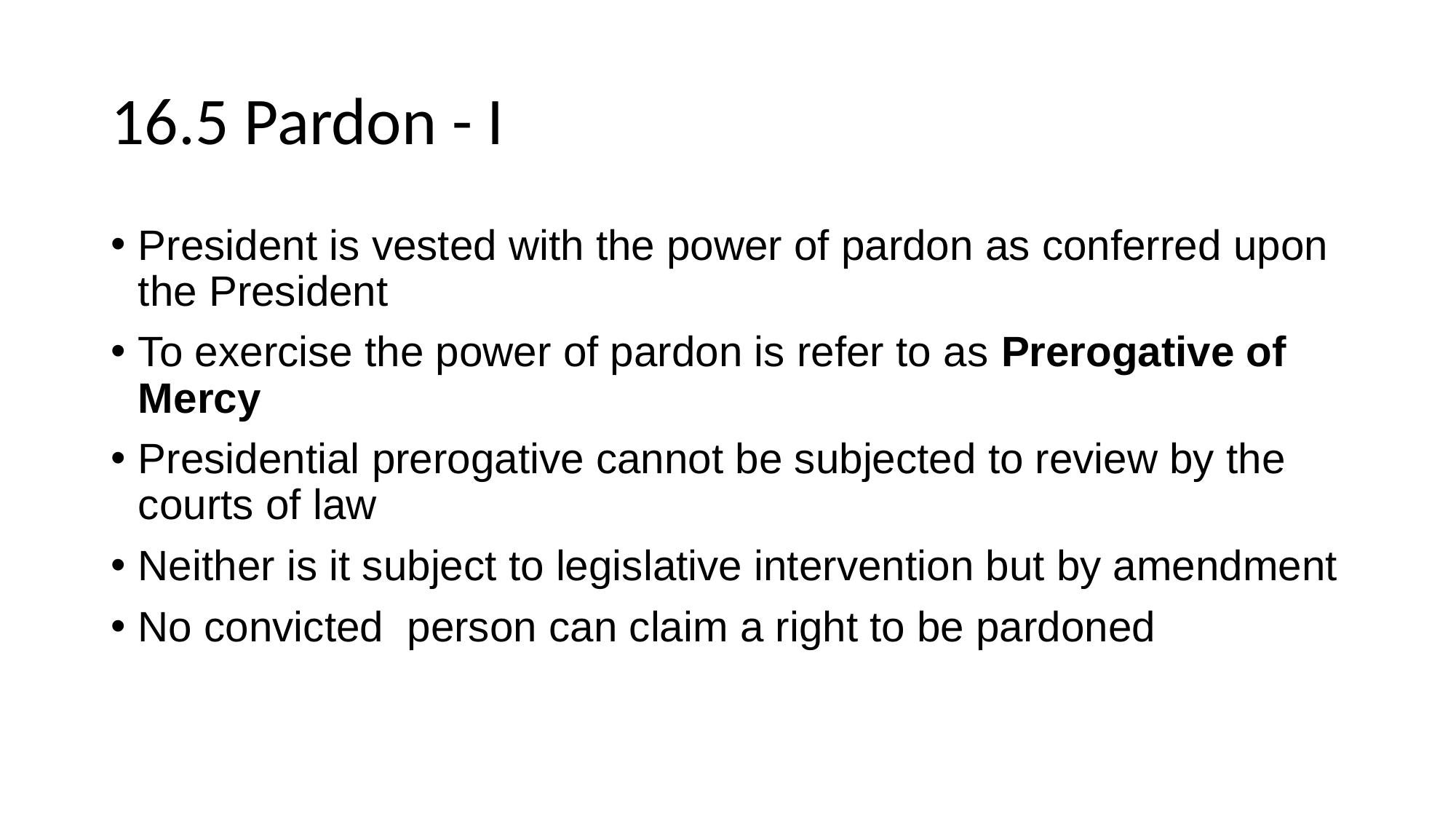

# 16.5 Pardon - I
President is vested with the power of pardon as conferred upon the President
To exercise the power of pardon is refer to as Prerogative of Mercy
Presidential prerogative cannot be subjected to review by the courts of law
Neither is it subject to legislative intervention but by amendment
No convicted  person can claim a right to be pardoned